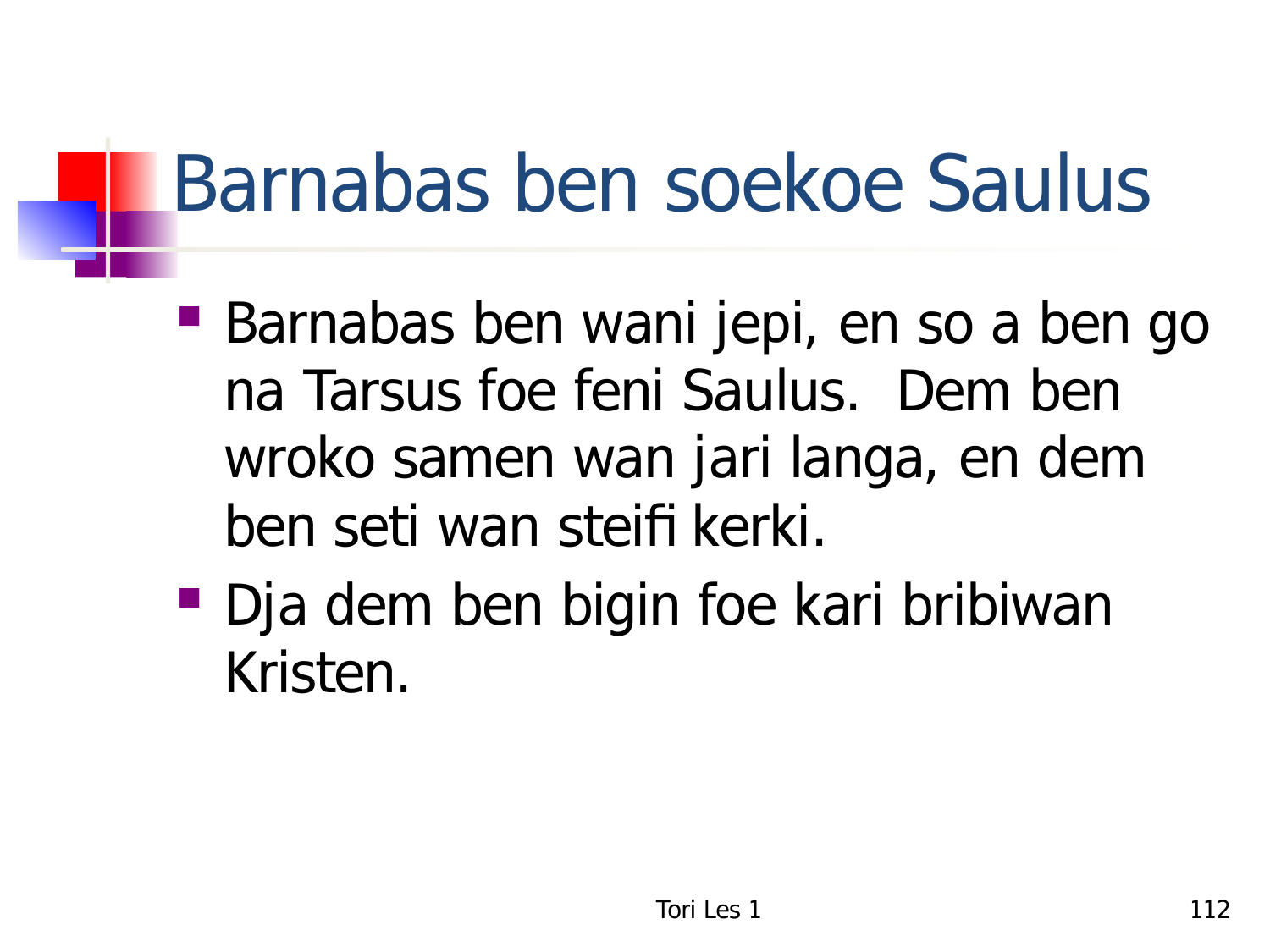

# Barnabas ben soekoe Saulus
Barnabas ben wani jepi, en so a ben go na Tarsus foe feni Saulus.  Dem ben wroko samen wan jari langa, en dem ben seti wan steifi kerki.
Dja dem ben bigin foe kari bribiwan Kristen.
Tori Les 1
112